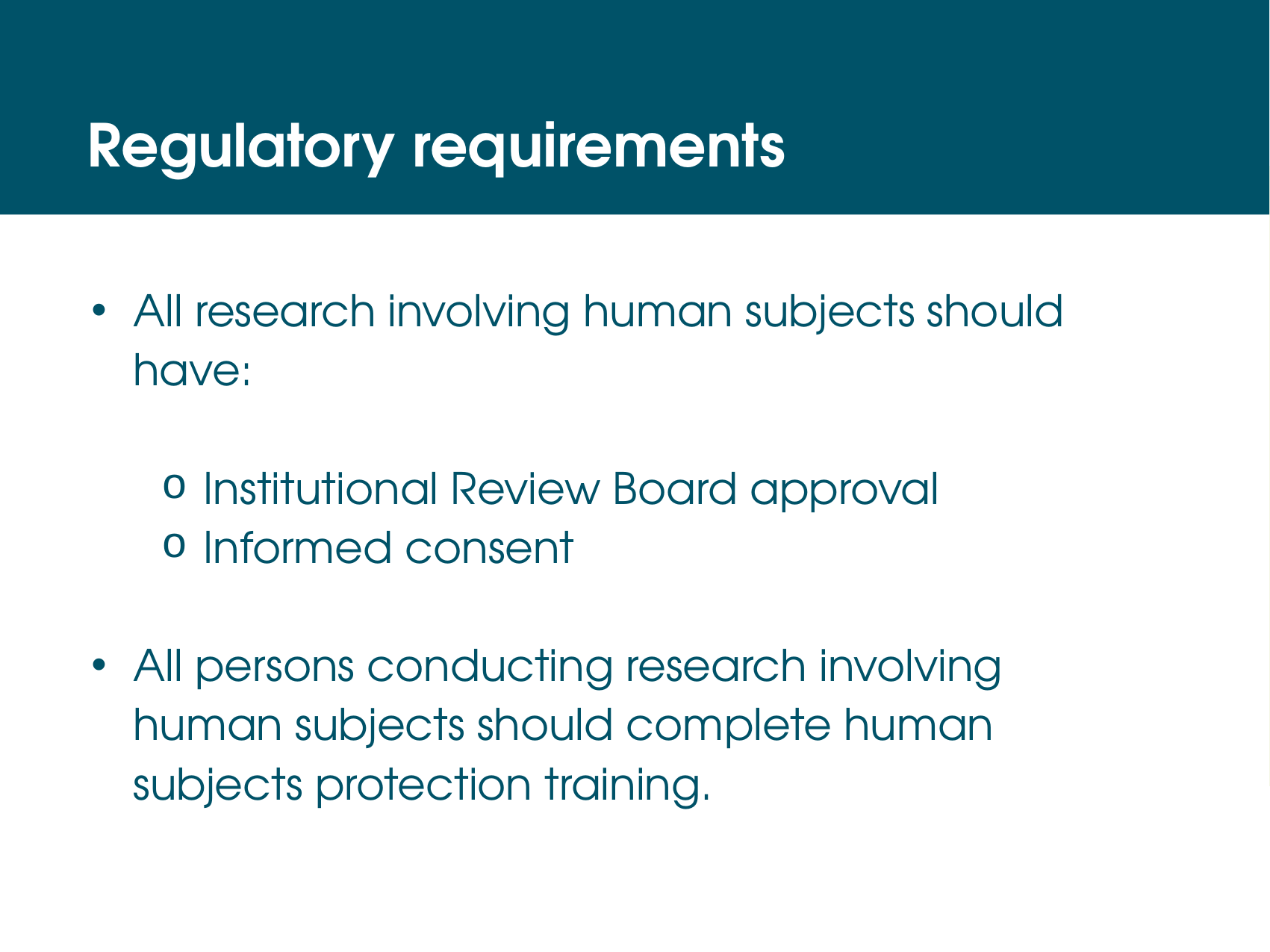

# Regulatory requirements
All research involving human subjects should have:

Institutional Review Board approval
Informed consent

All persons conducting research involving human subjects should complete human subjects protection training.